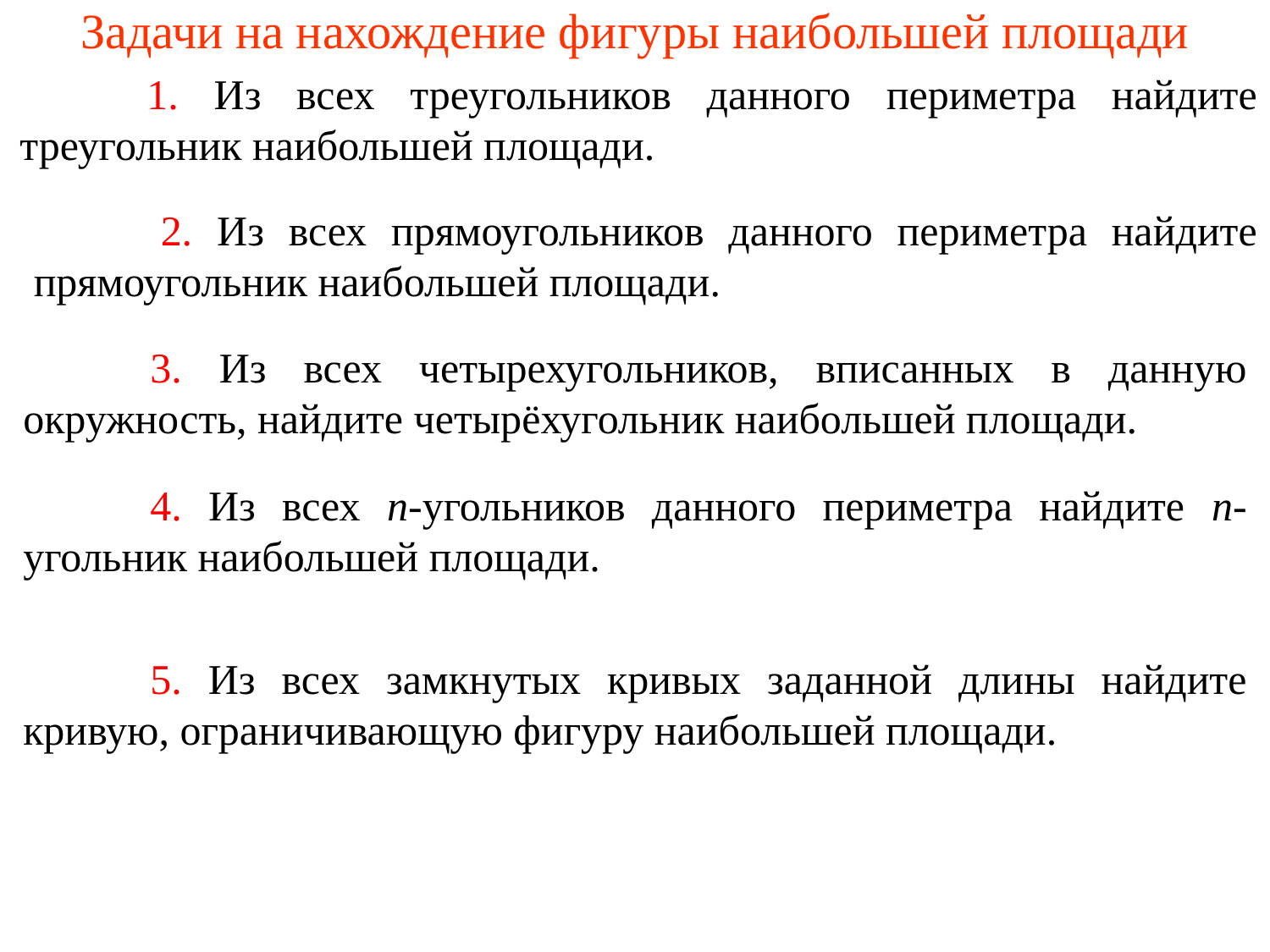

# Задачи на нахождение фигуры наибольшей площади
	1. Из всех треугольников данного периметра найдите треугольник наибольшей площади.
	2. Из всех прямоугольников данного периметра найдите прямоугольник наибольшей площади.
	3. Из всех четырехугольников, вписанных в данную окружность, найдите четырёхугольник наибольшей площади.
	4. Из всех n-угольников данного периметра найдите n-угольник наибольшей площади.
	5. Из всех замкнутых кривых заданной длины найдите кривую, ограничивающую фигуру наибольшей площади.